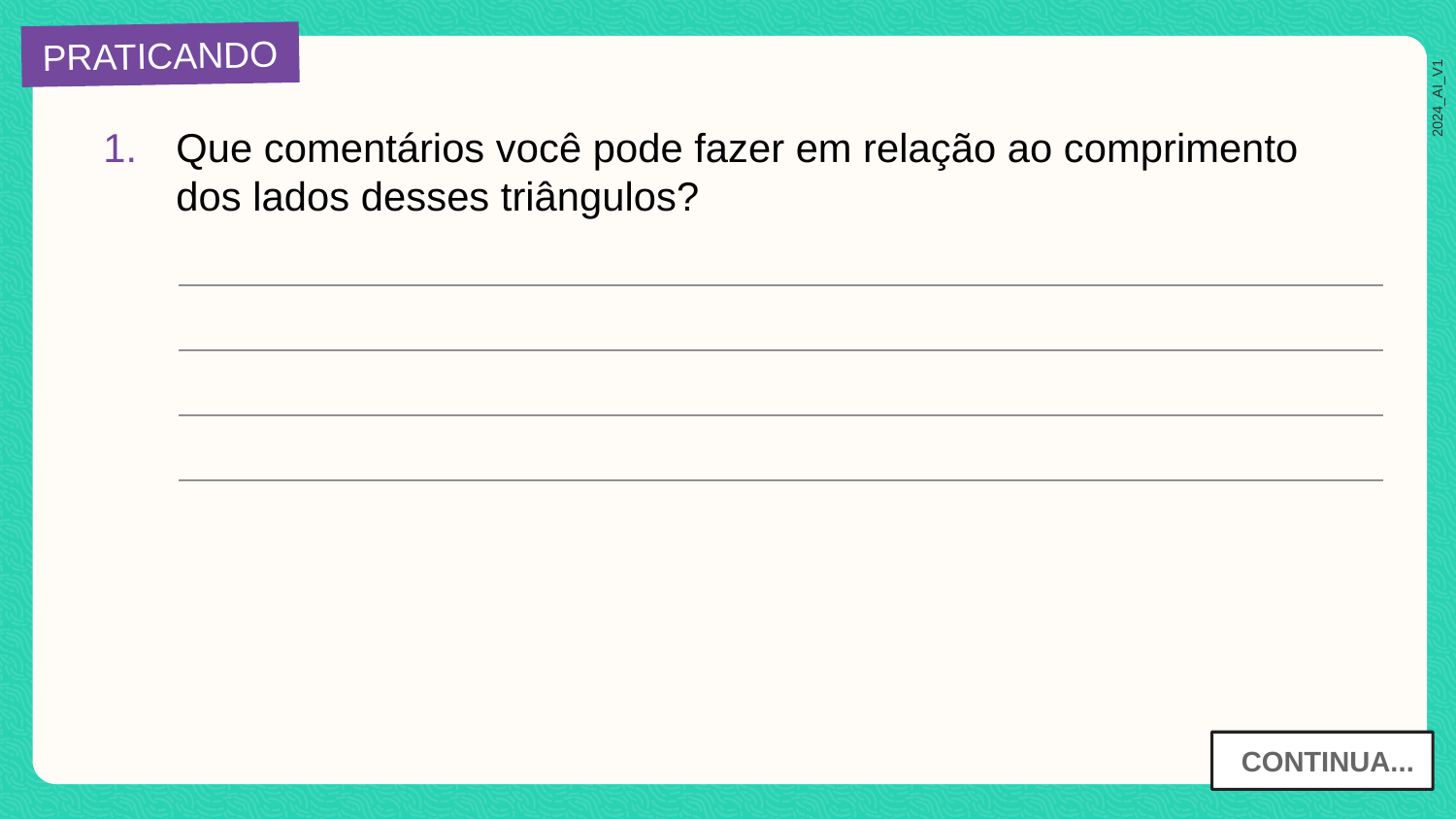

Que comentários você pode fazer em relação ao comprimento dos lados desses triângulos?

CONTINUA...